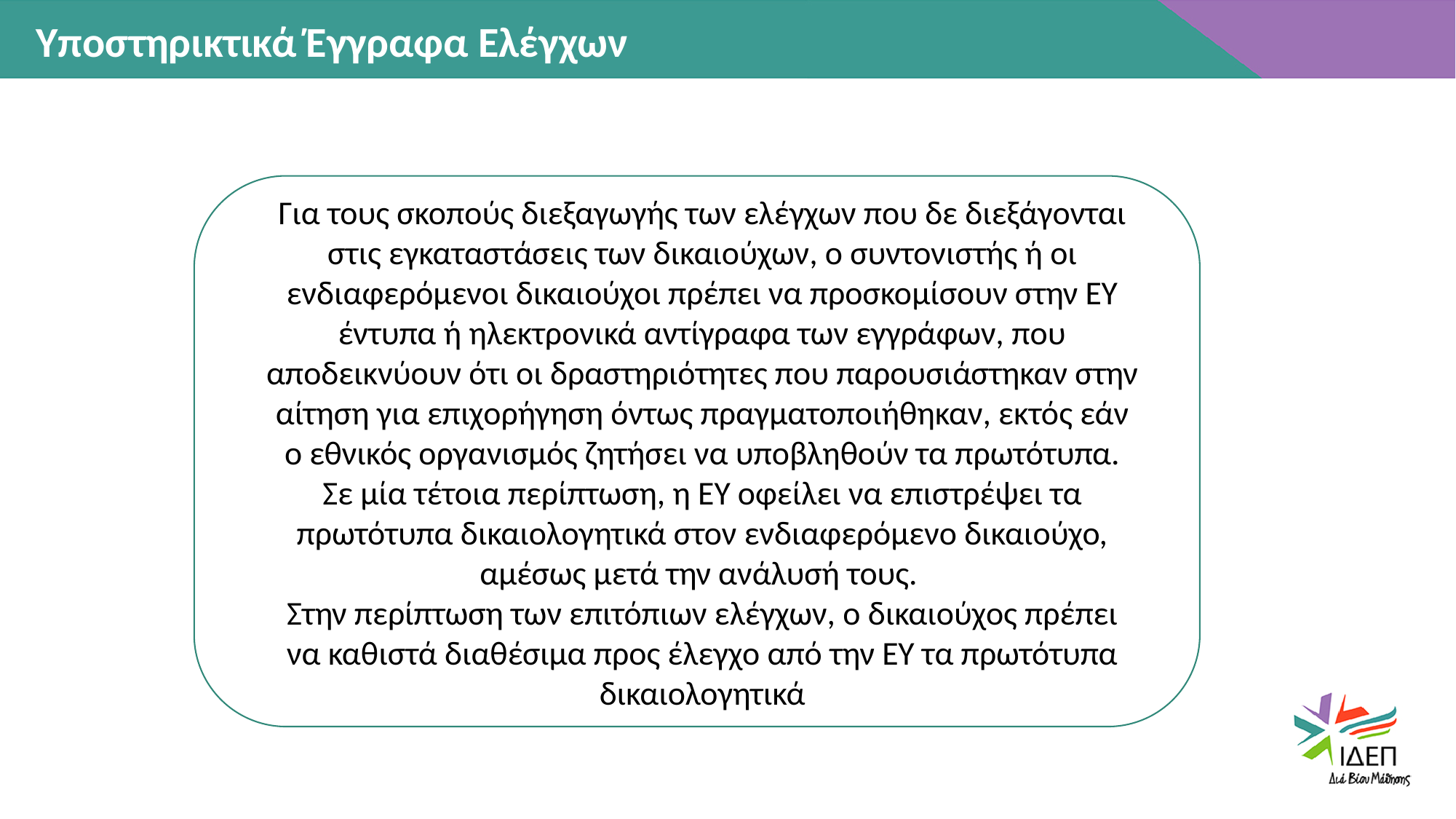

Υποστηρικτικά Έγγραφα Ελέγχων

Για τους σκοπούς διεξαγωγής των ελέγχων που δε διεξάγονται στις εγκαταστάσεις των δικαιούχων, ο συντονιστής ή οι ενδιαφερόμενοι δικαιούχοι πρέπει να προσκομίσουν στην ΕΥ έντυπα ή ηλεκτρονικά αντίγραφα των εγγράφων, που αποδεικνύουν ότι οι δραστηριότητες που παρουσιάστηκαν στην αίτηση για επιχορήγηση όντως πραγματοποιήθηκαν, εκτός εάν ο εθνικός οργανισμός ζητήσει να υποβληθούν τα πρωτότυπα. Σε μία τέτοια περίπτωση, η ΕΥ οφείλει να επιστρέψει τα πρωτότυπα δικαιολογητικά στον ενδιαφερόμενο δικαιούχο, αμέσως μετά την ανάλυσή τους.
Στην περίπτωση των επιτόπιων ελέγχων, ο δικαιούχος πρέπει να καθιστά διαθέσιμα προς έλεγχο από την ΕΥ τα πρωτότυπα δικαιολογητικά